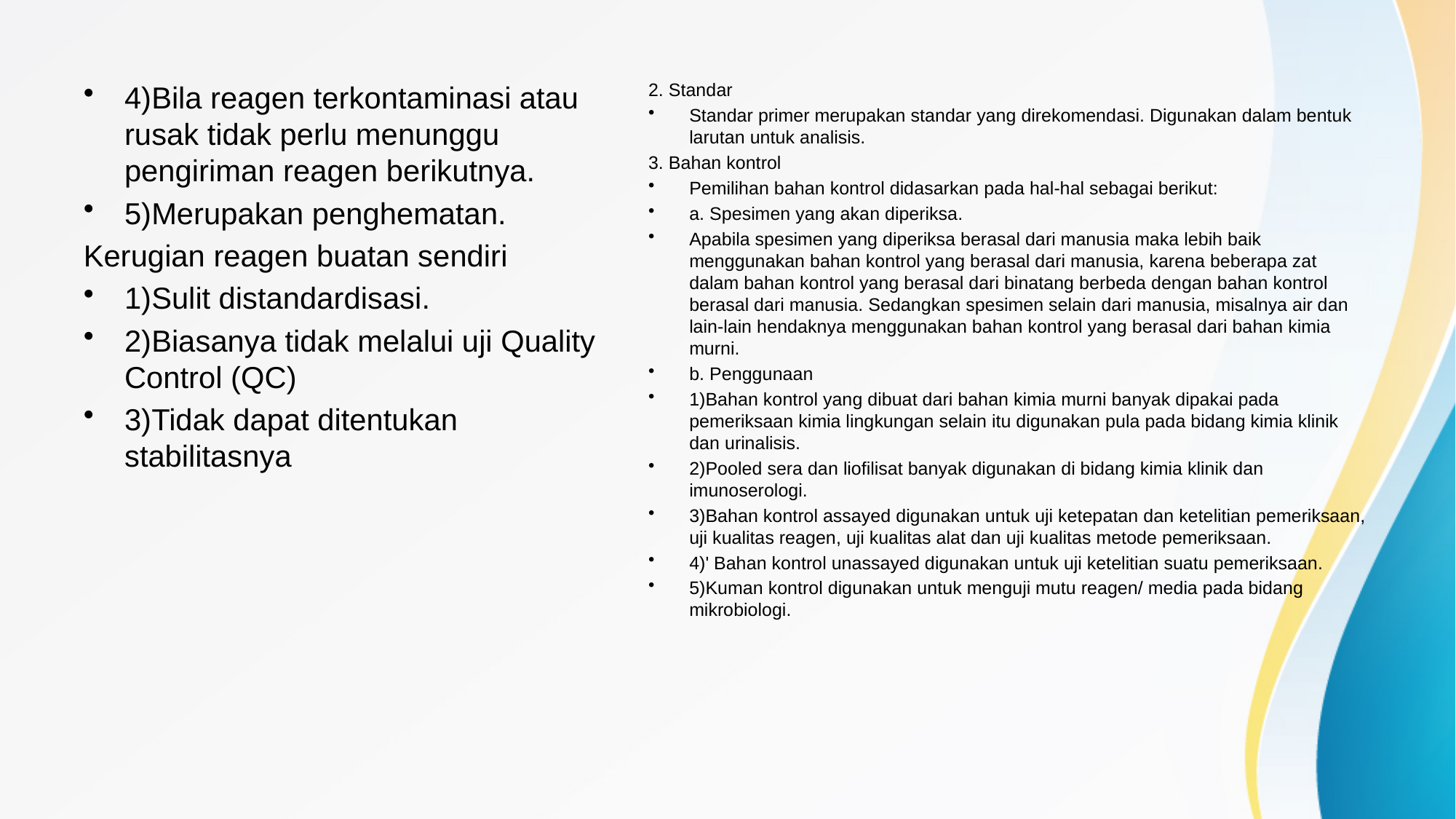

#
4)Bila reagen terkontaminasi atau rusak tidak perlu menunggu pengiriman reagen berikutnya.
5)Merupakan penghematan.
Kerugian reagen buatan sendiri
1)Sulit distandardisasi.
2)Biasanya tidak melalui uji Quality Control (QC)
3)Tidak dapat ditentukan stabilitasnya
2. Standar
Standar primer merupakan standar yang direkomendasi. Digunakan dalam bentuk larutan untuk analisis.
3. Bahan kontrol
Pemilihan bahan kontrol didasarkan pada hal-hal sebagai berikut:
a. Spesimen yang akan diperiksa.
Apabila spesimen yang diperiksa berasal dari manusia maka lebih baik menggunakan bahan kontrol yang berasal dari manusia, karena beberapa zat dalam bahan kontrol yang berasal dari binatang berbeda dengan bahan kontrol berasal dari manusia. Sedangkan spesimen selain dari manusia, misalnya air dan lain-lain hendaknya menggunakan bahan kontrol yang berasal dari bahan kimia murni.
b. Penggunaan
1)Bahan kontrol yang dibuat dari bahan kimia murni banyak dipakai pada pemeriksaan kimia lingkungan selain itu digunakan pula pada bidang kimia klinik dan urinalisis.
2)Pooled sera dan liofilisat banyak digunakan di bidang kimia klinik dan imunoserologi.
3)Bahan kontrol assayed digunakan untuk uji ketepatan dan ketelitian pemeriksaan, uji kualitas reagen, uji kualitas alat dan uji kualitas metode pemeriksaan.
4)' Bahan kontrol unassayed digunakan untuk uji ketelitian suatu pemeriksaan.
5)Kuman kontrol digunakan untuk menguji mutu reagen/ media pada bidang mikrobiologi.